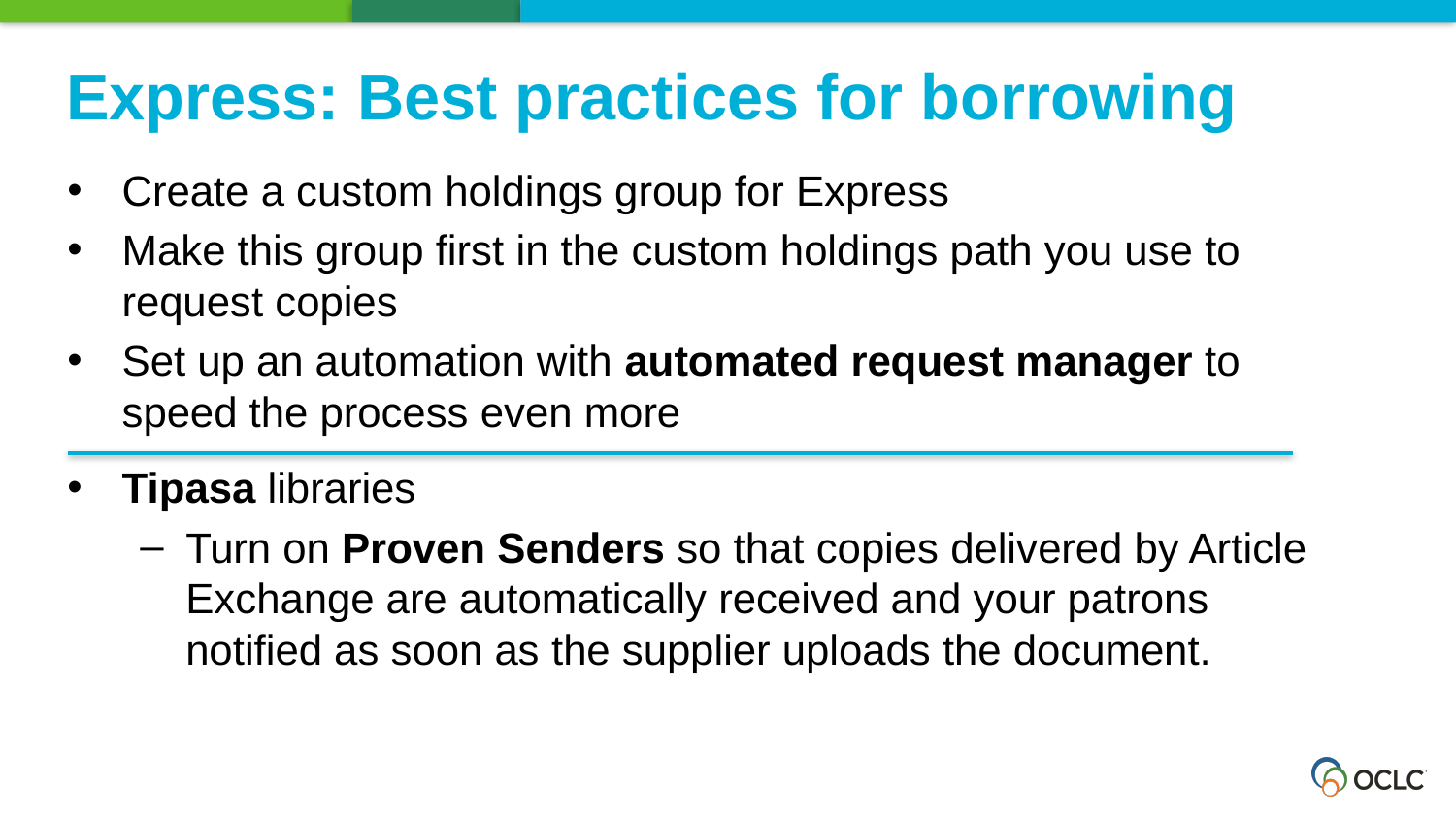

Express: Best practices for borrowing
Create a custom holdings group for Express
Make this group first in the custom holdings path you use to request copies
Set up an automation with automated request manager to speed the process even more

Tipasa libraries
Turn on Proven Senders so that copies delivered by Article Exchange are automatically received and your patrons notified as soon as the supplier uploads the document.